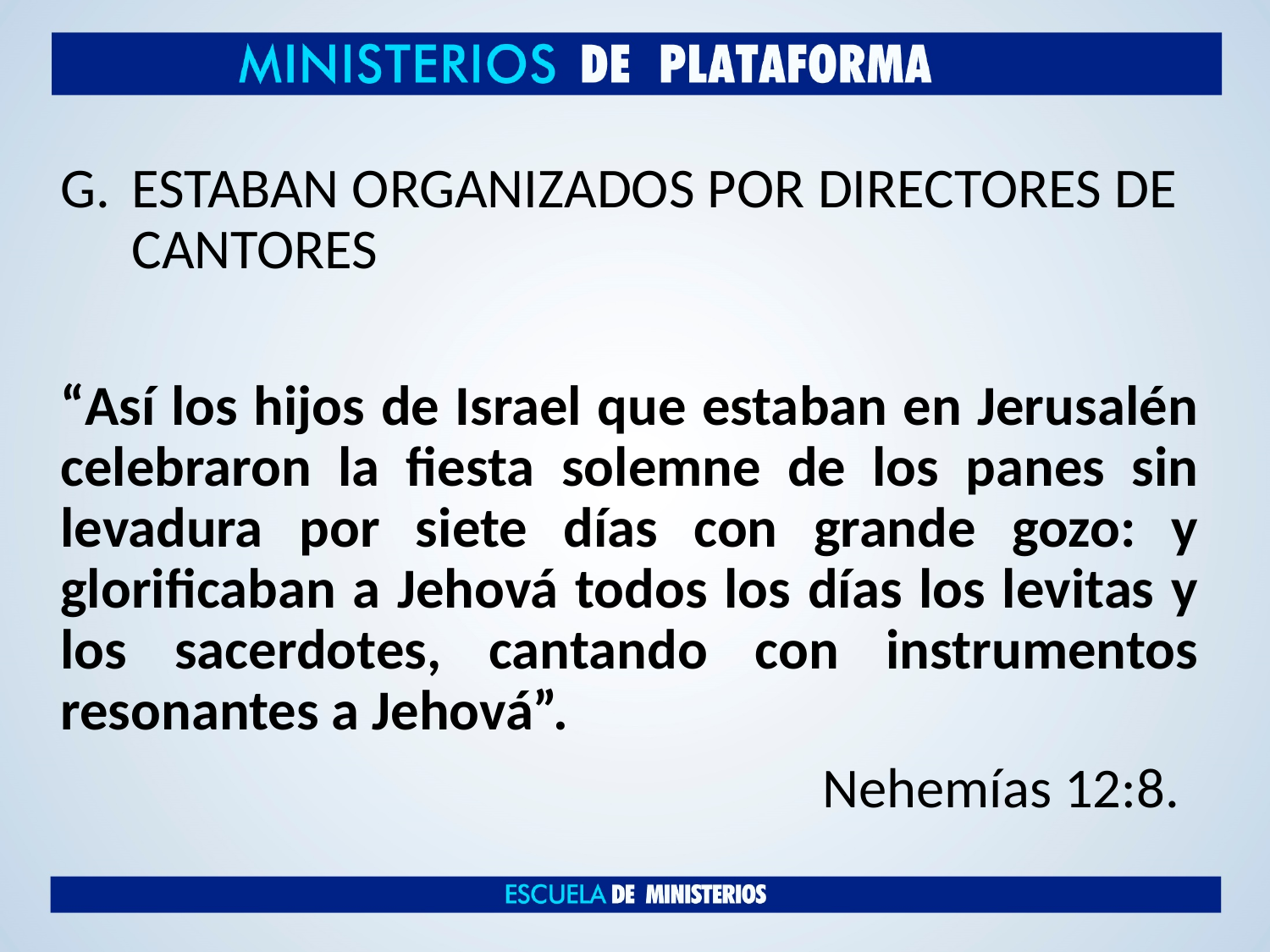

ESTABAN ORGANIZADOS POR DIRECTORES DE CANTORES

“Así los hijos de Israel que estaban en Jerusalén celebraron la fiesta solemne de los panes sin levadura por siete días con grande gozo: y glorificaban a Jehová todos los días los levitas y los sacerdotes, cantando con instrumentos resonantes a Jehová”.
                                                            Nehemías 12:8.